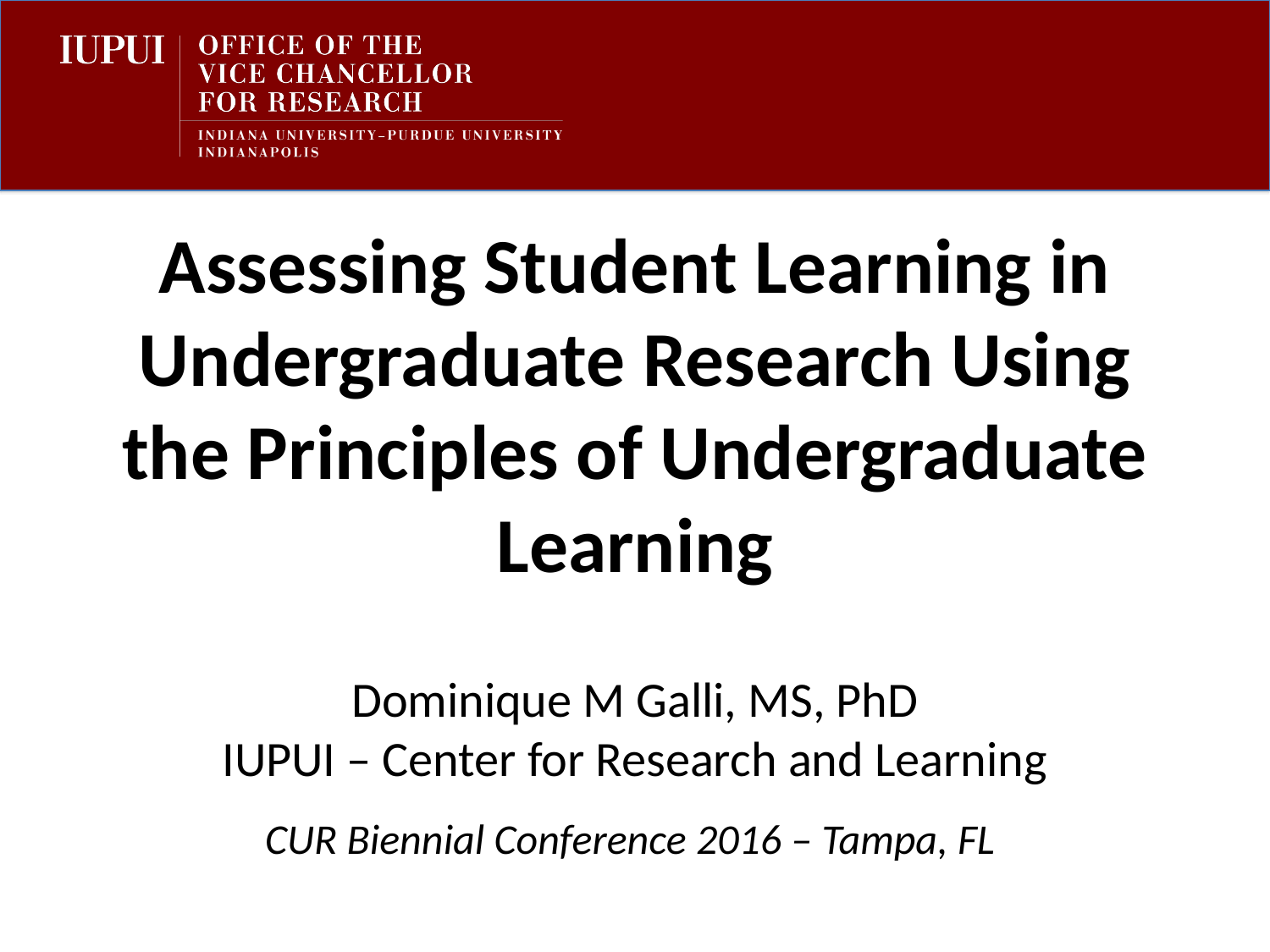

# Assessing Student Learning in Undergraduate Research Using the Principles of Undergraduate Learning
Dominique M Galli, MS, PhD
IUPUI – Center for Research and Learning

CUR Biennial Conference 2016 – Tampa, FL